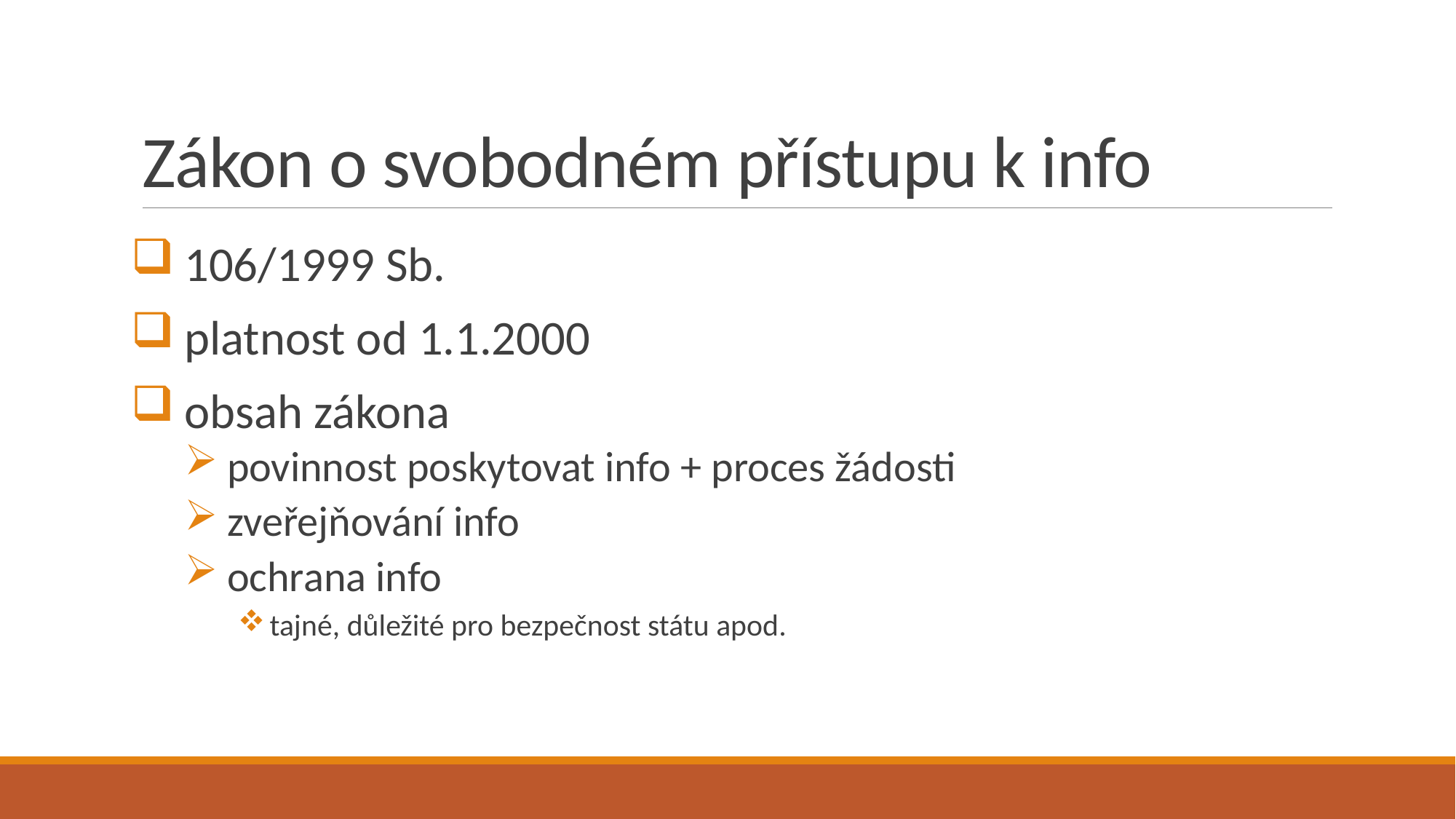

# Zákon o svobodném přístupu k info
106/1999 Sb.
platnost od 1.1.2000
obsah zákona
povinnost poskytovat info + proces žádosti
zveřejňování info
ochrana info
tajné, důležité pro bezpečnost státu apod.